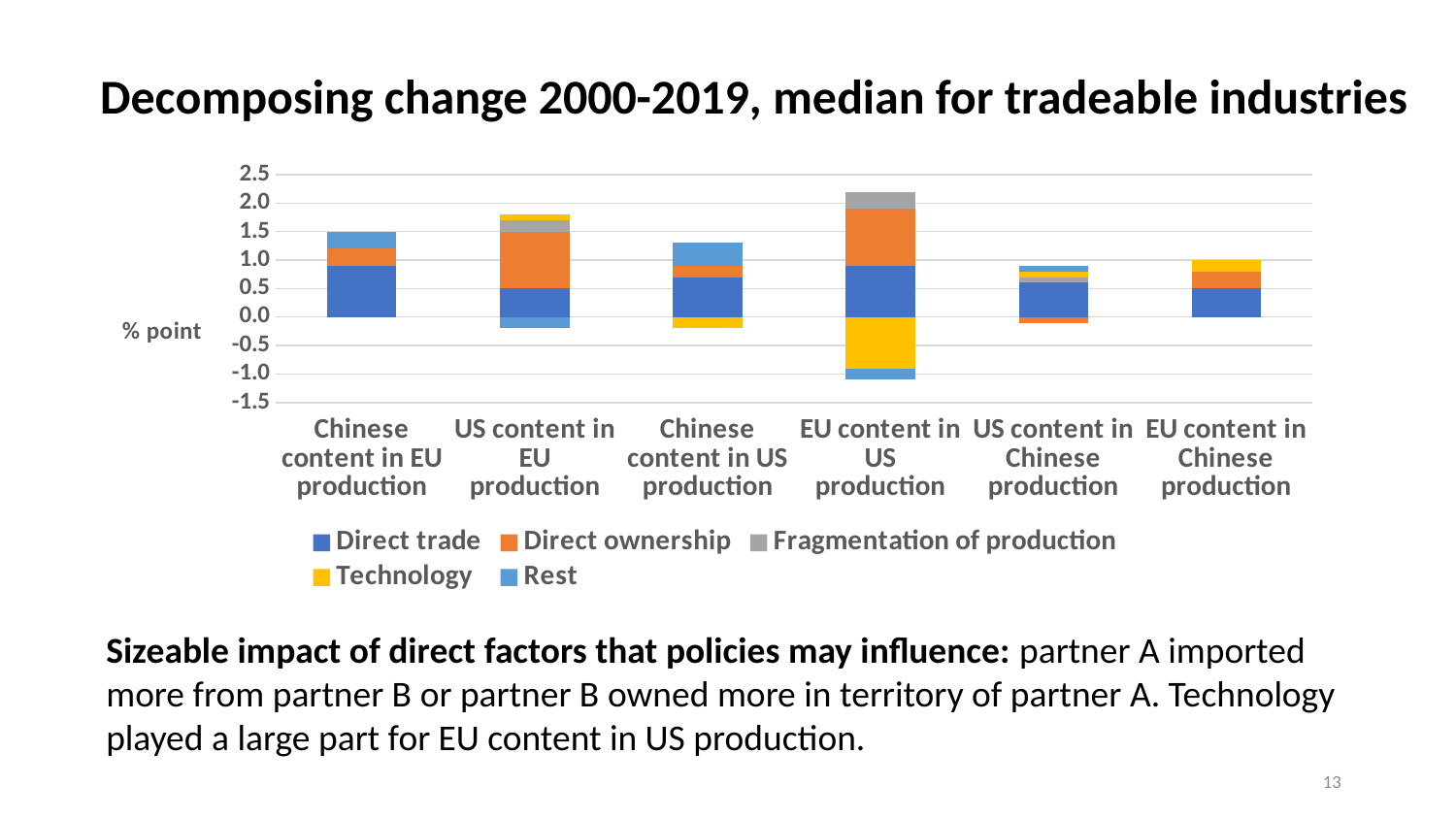

Decomposing change 2000-2019, median for tradeable industries

### Chart

| Category | Direct trade | Direct ownership | Fragmentation of production | Technology | Rest |
|---|---|---|---|---|---|
| Chinese content in EU production | 0.9 | 0.3 | 0.0 | 0.0 | 0.3 |
| US content in EU production | 0.5 | 1.0 | 0.2 | 0.1 | -0.2 |
| Chinese content in US production | 0.7 | 0.2 | 0.0 | -0.2 | 0.4 |
| EU content in US production | 0.9 | 1.0 | 0.3 | -0.9 | -0.2 |
| US content in Chinese production | 0.6 | -0.1 | 0.1 | 0.1 | 0.1 |
| EU content in Chinese production | 0.5 | 0.3 | 0.0 | 0.2 | 0.0 |
Sizeable impact of direct factors that policies may influence: partner A imported more from partner B or partner B owned more in territory of partner A. Technology  played a large part for EU content in US production.
13